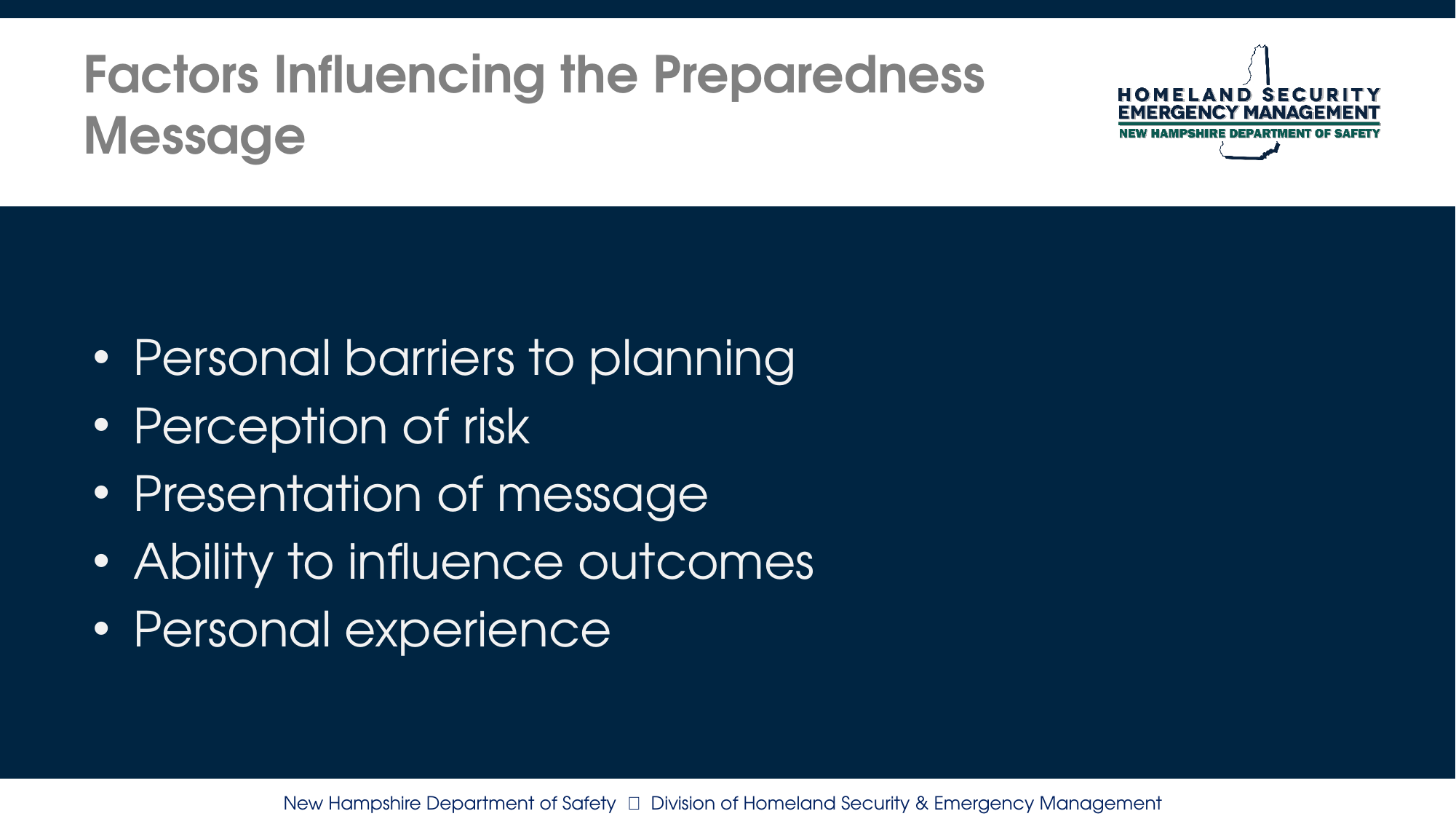

# Factors Influencing the Preparedness Message
Personal barriers to planning
Perception of risk
Presentation of message
Ability to influence outcomes
Personal experience